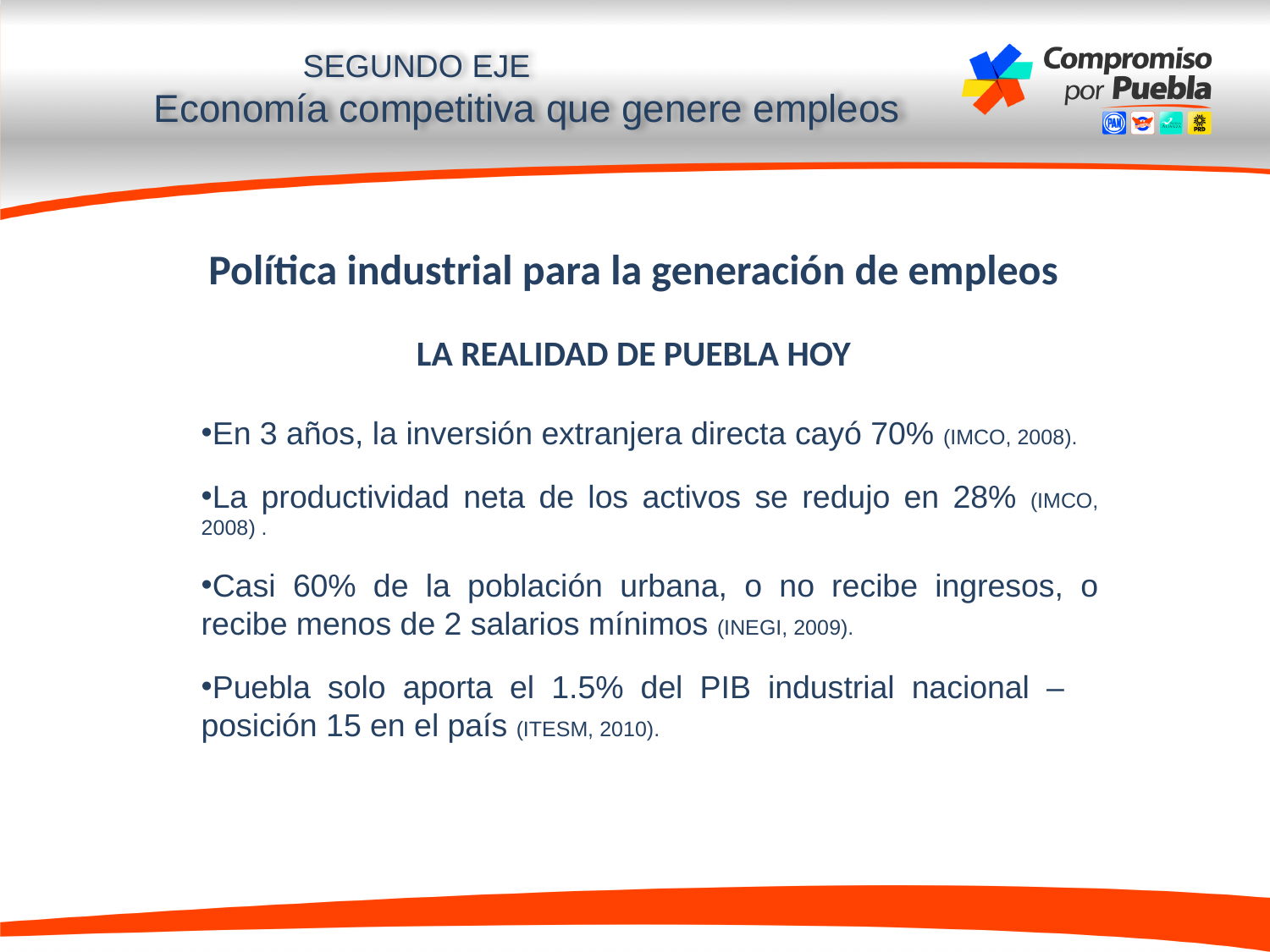

SEGUNDO EJE
Economía competitiva que genere empleos
Política industrial para la generación de empleos

LA REALIDAD DE PUEBLA HOY

En 3 años, la inversión extranjera directa cayó 70% (IMCO, 2008).

La productividad neta de los activos se redujo en 28% (IMCO, 2008) .

Casi 60% de la población urbana, o no recibe ingresos, o recibe menos de 2 salarios mínimos (INEGI, 2009).

Puebla solo aporta el 1.5% del PIB industrial nacional –   posición 15 en el país (ITESM, 2010).